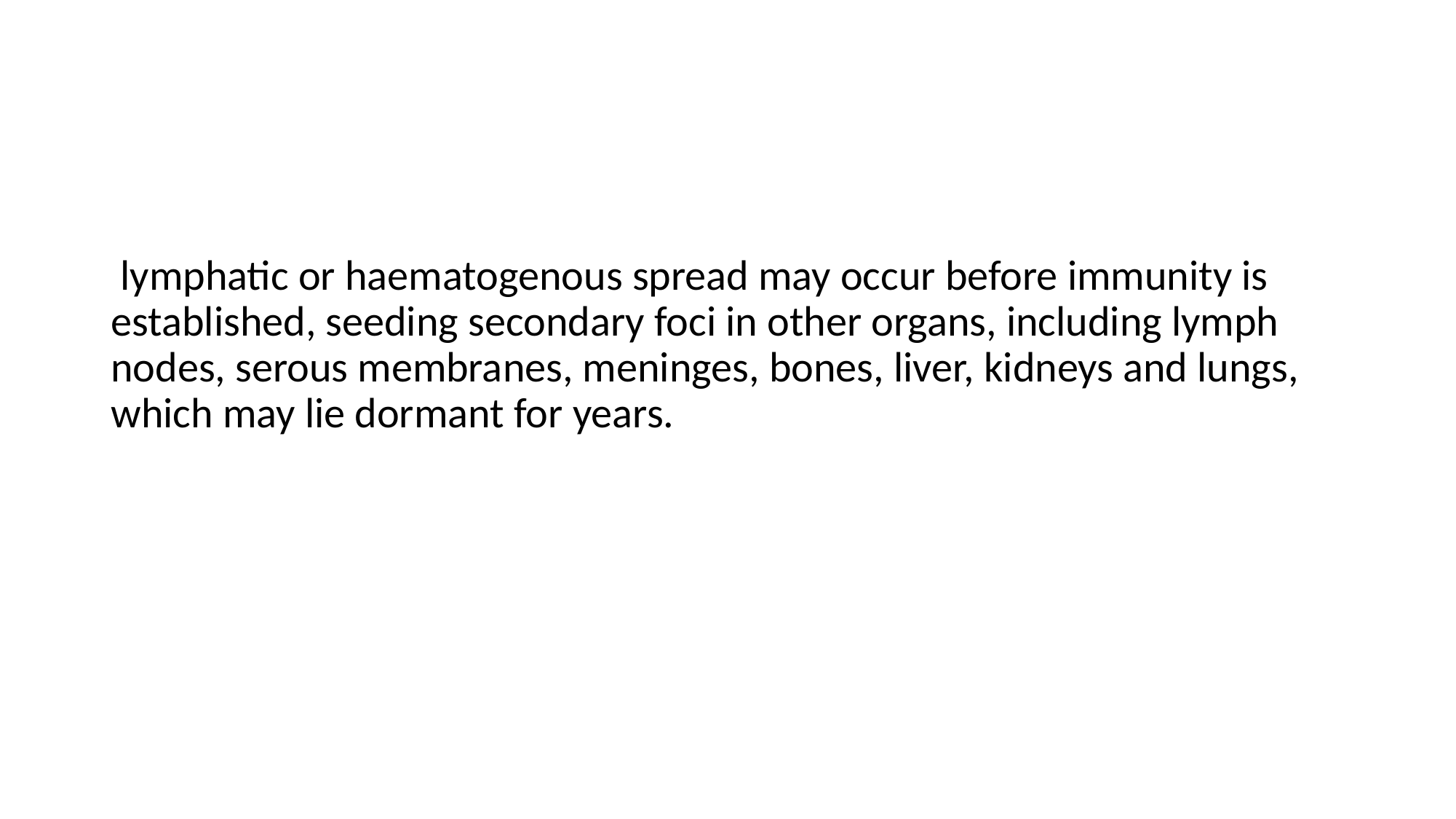

lymphatic or haematogenous spread may occur before immunity is established, seeding secondary foci in other organs, including lymph nodes, serous membranes, meninges, bones, liver, kidneys and lungs, which may lie dormant for years.